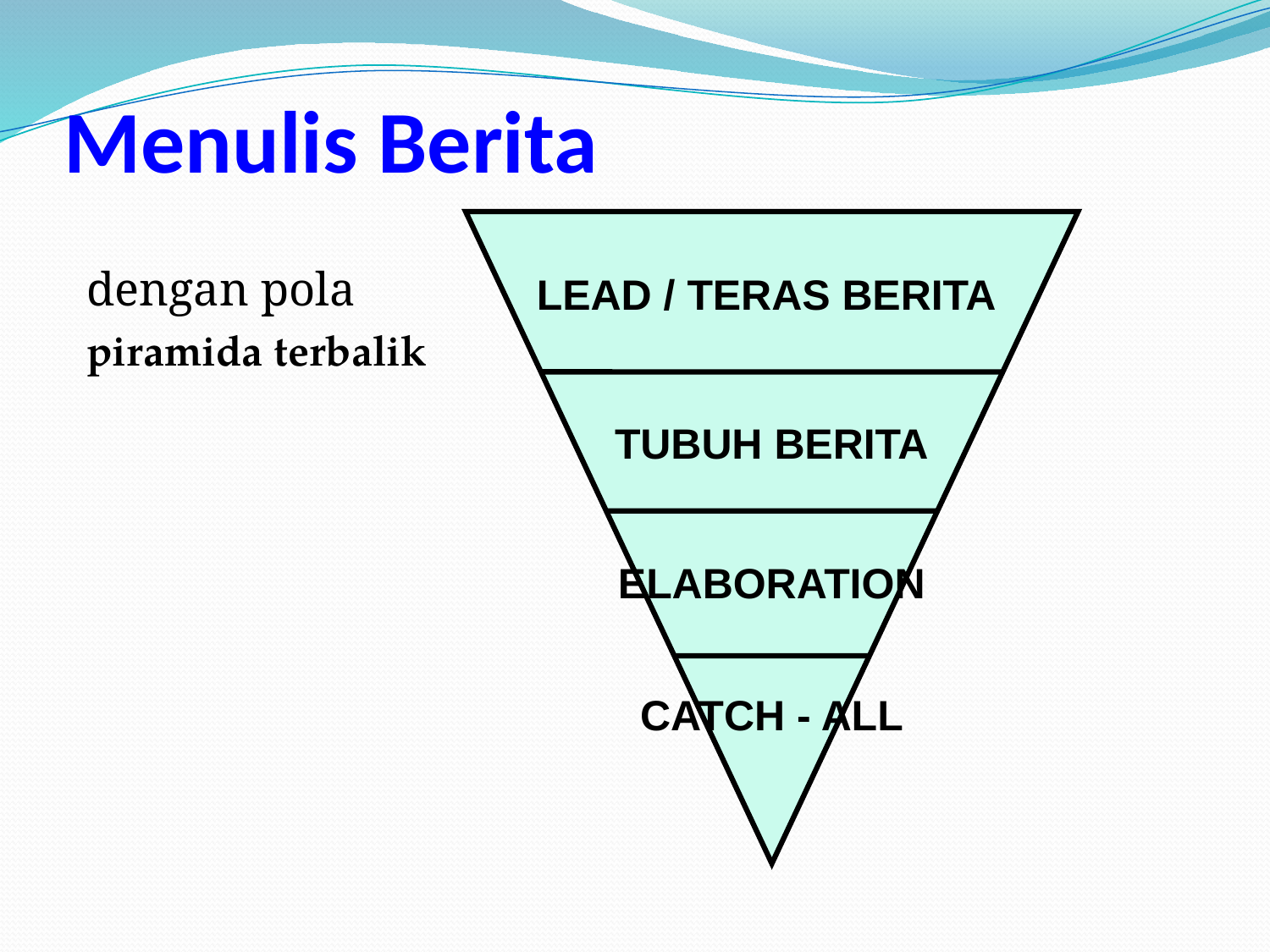

# Menulis Berita

LEAD / TERAS BERITA

TUBUH BERITA

ELABORATION

CATCH - ALL
dengan pola
piramida terbalik